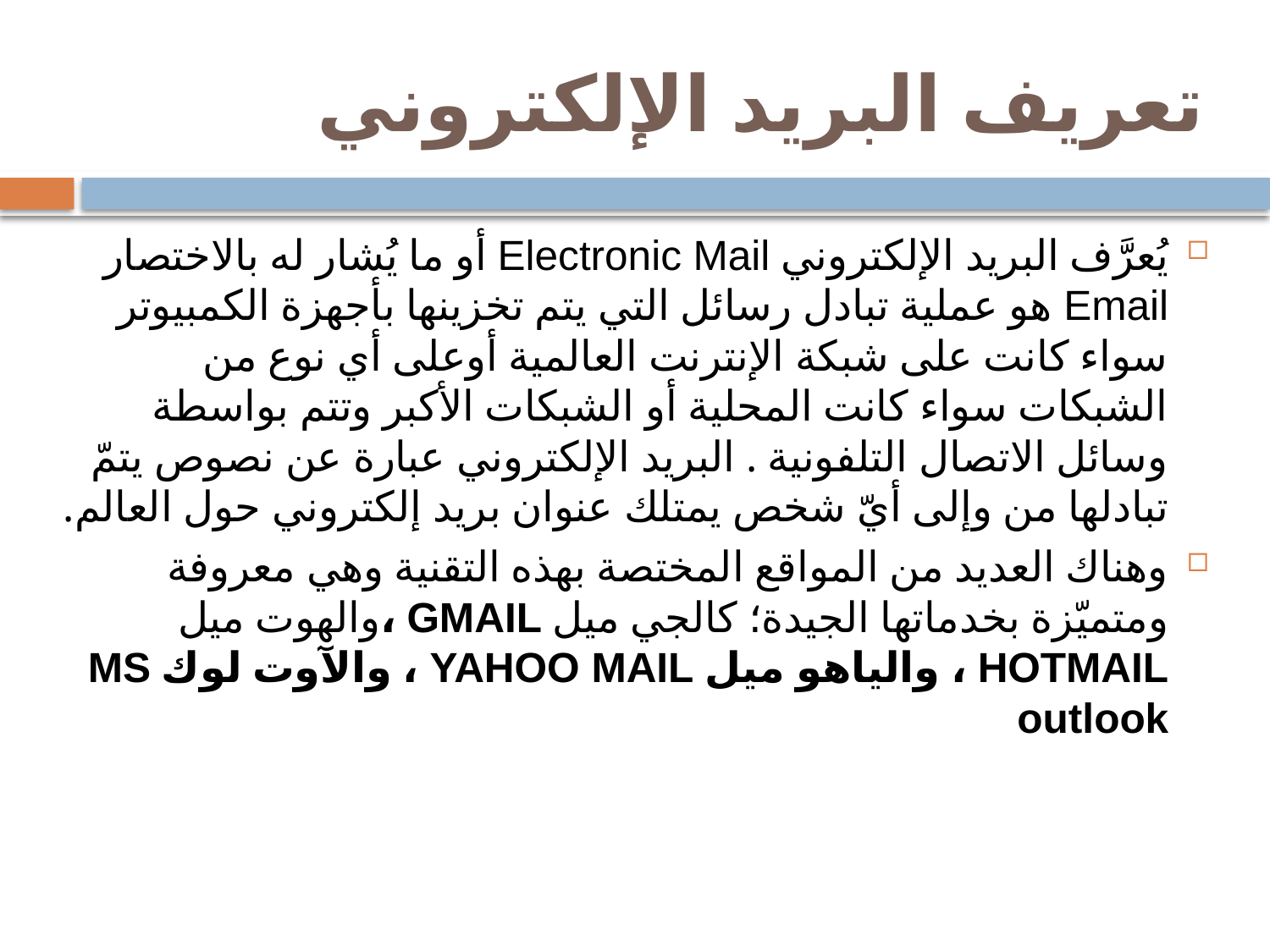

# تعريف البريد الإلكتروني
يُعرَّف البريد الإلكتروني Electronic Mail أو ما يُشار له بالاختصار Email هو عملية تبادل رسائل التي يتم تخزينها بأجهزة الكمبيوتر سواء كانت على شبكة الإنترنت العالمية أوعلى أي نوع من الشبكات سواء كانت المحلية أو الشبكات الأكبر وتتم بواسطة وسائل الاتصال التلفونية . البريد الإلكتروني عبارة عن نصوص يتمّ تبادلها من وإلى أيّ شخص يمتلك عنوان بريد إلكتروني حول العالم.
وهناك العديد من المواقع المختصة بهذه التقنية وهي معروفة ومتميّزة بخدماتها الجيدة؛ كالجي ميل GMAIL ،والهوت ميل HOTMAIL ، والياهو ميل YAHOO MAIL ، والآوت لوك MS outlook